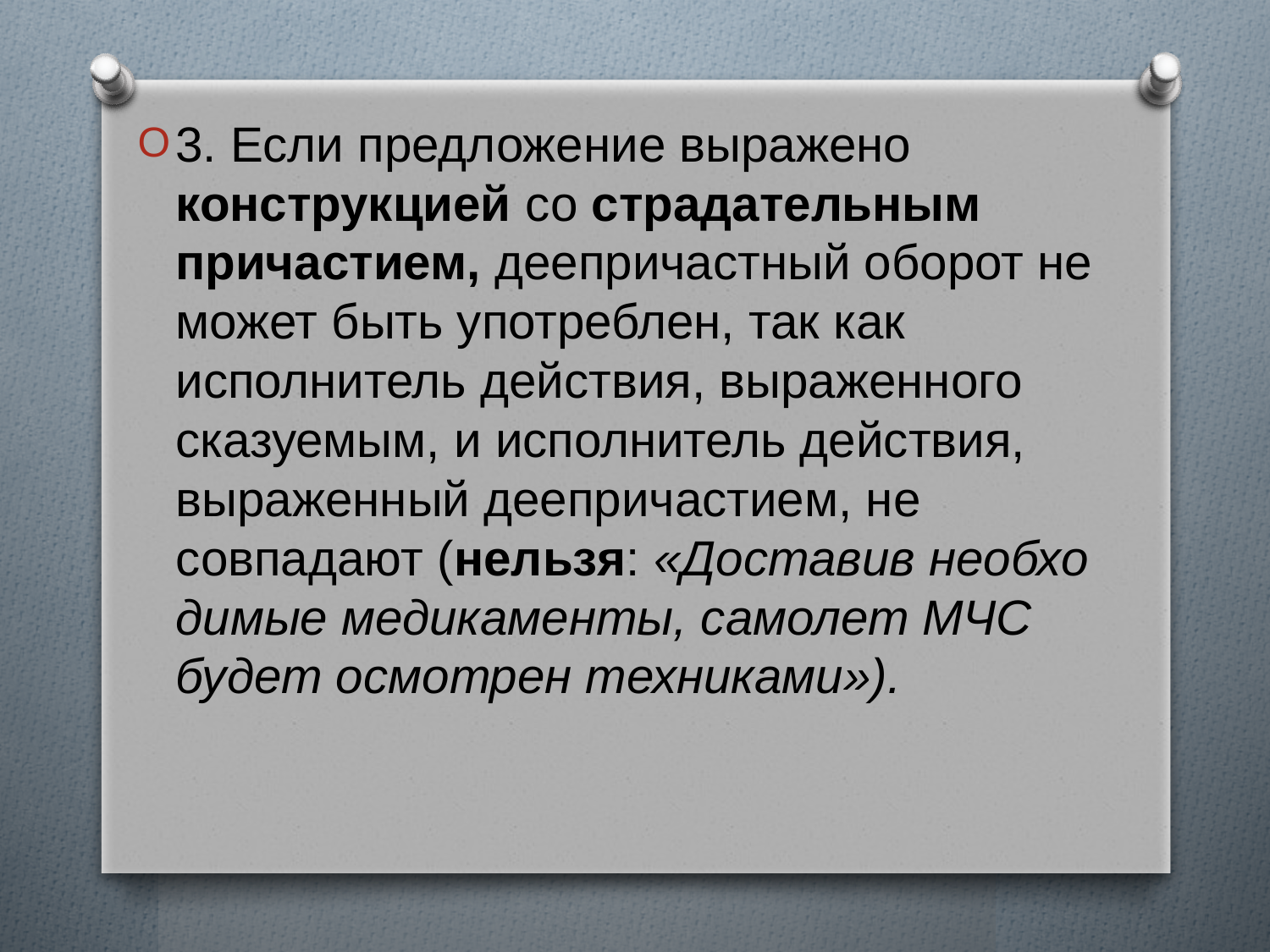

3. Если предложение выражено конструкцией со страдательным причастием, деепричастный оборот не может быть употреблен, так как исполнитель действия, выраженного сказуемым, и исполнитель действия, выраженный деепричастием, не совпадают (нельзя: «Доставив необхо­димые медикаменты, самолет МЧС будет осмотрен техниками»).